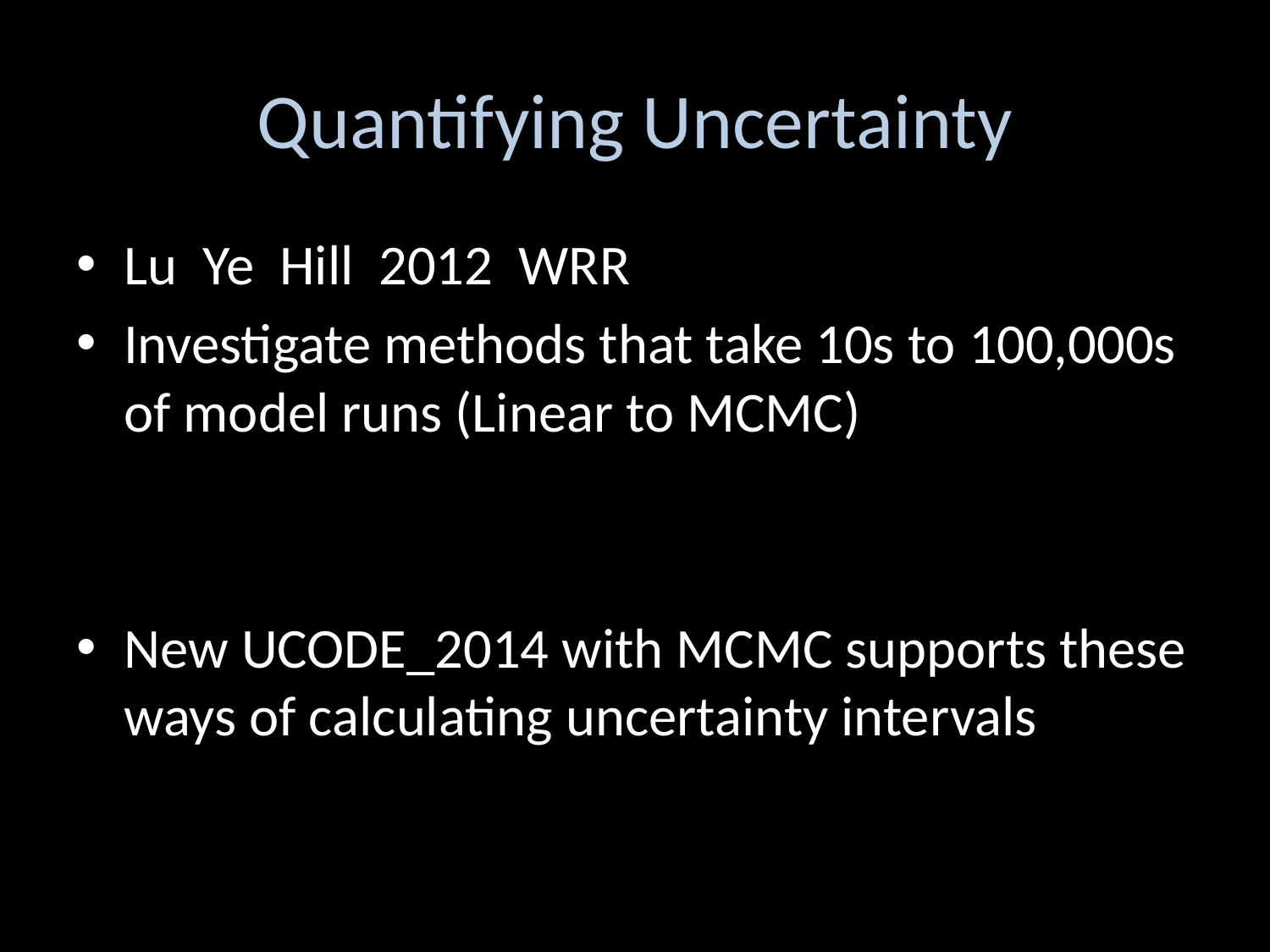

# Quantifying Uncertainty
Lu  Ye  Hill  2012  WRR
Investigate methods that take 10s to 100,000s of model runs (Linear to MCMC)

New UCODE_2014 with MCMC supports these ways of calculating uncertainty intervals